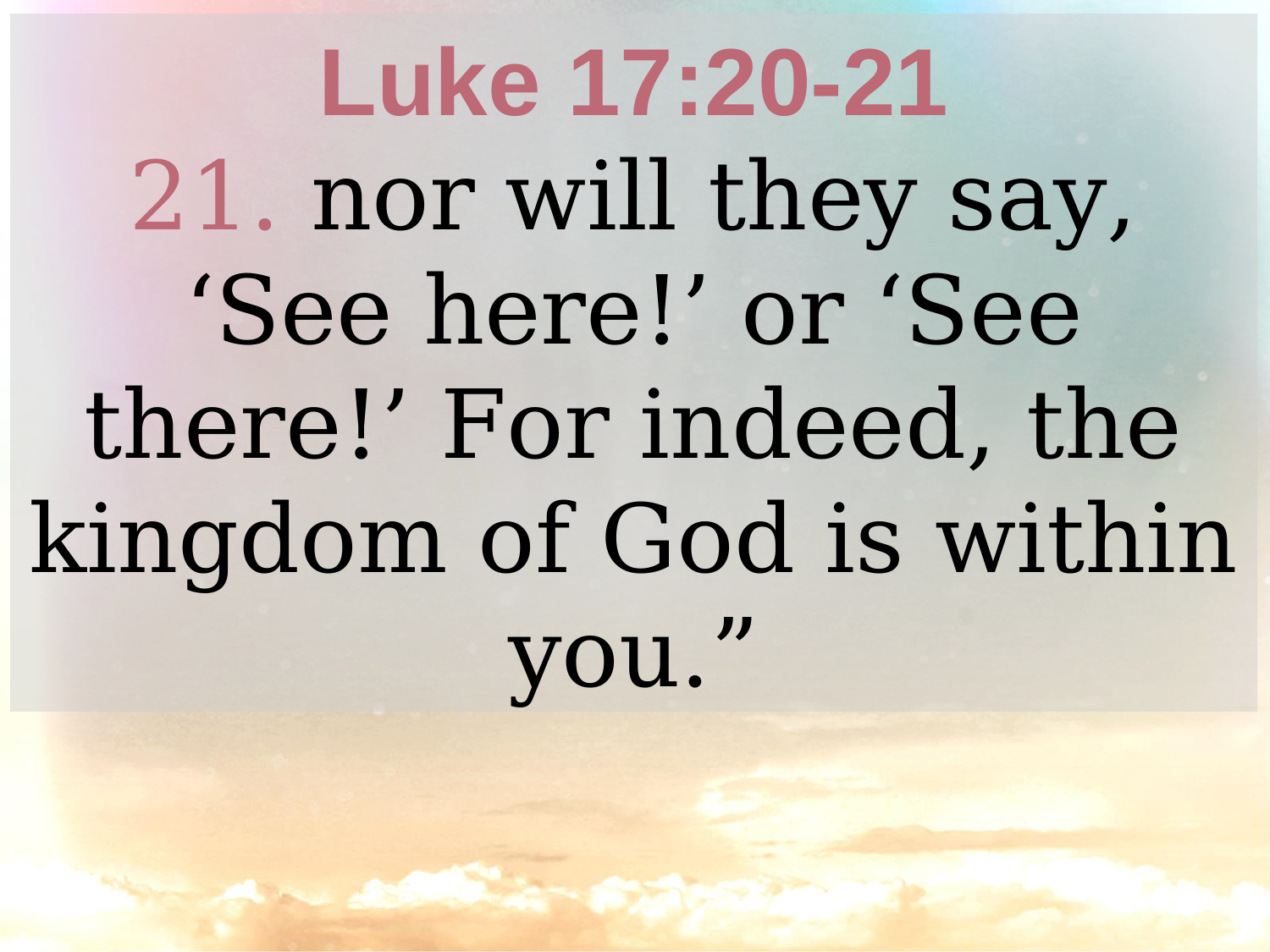

Luke 17:20-21
21. nor will they say, ‘See here!’ or ‘See there!’ For indeed, the kingdom of God is within you.”